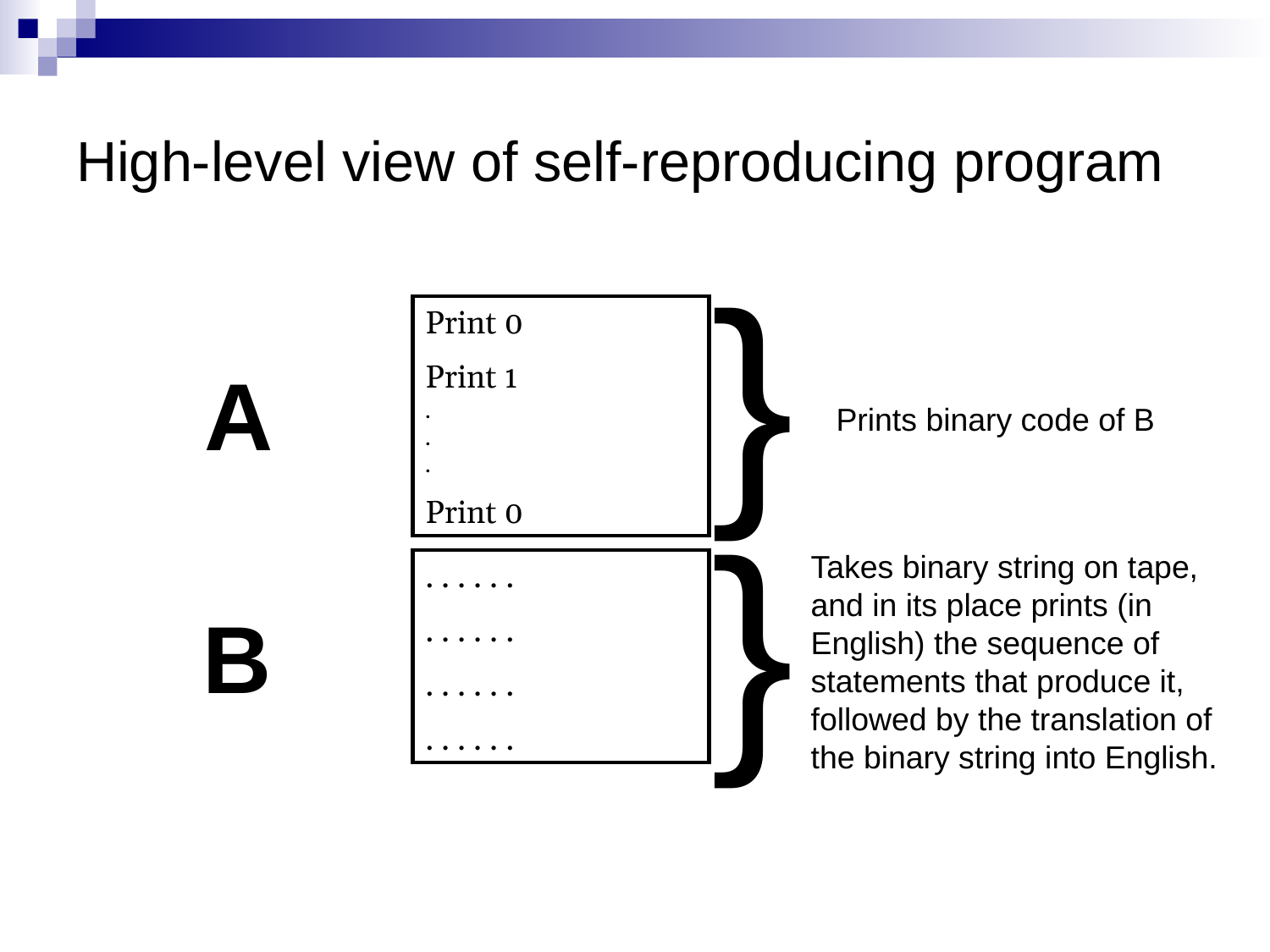

# High-level view of self-reproducing program
}
Print 0
Print 1
.
.
.
Print 0
A
Prints binary code of B
}
Takes binary string on tape, and in its place prints (in English) the sequence of statements that produce it, followed by the translation of the binary string into English.
. . . . . .
. . . . . .
. . . . . .
. . . . . .
B